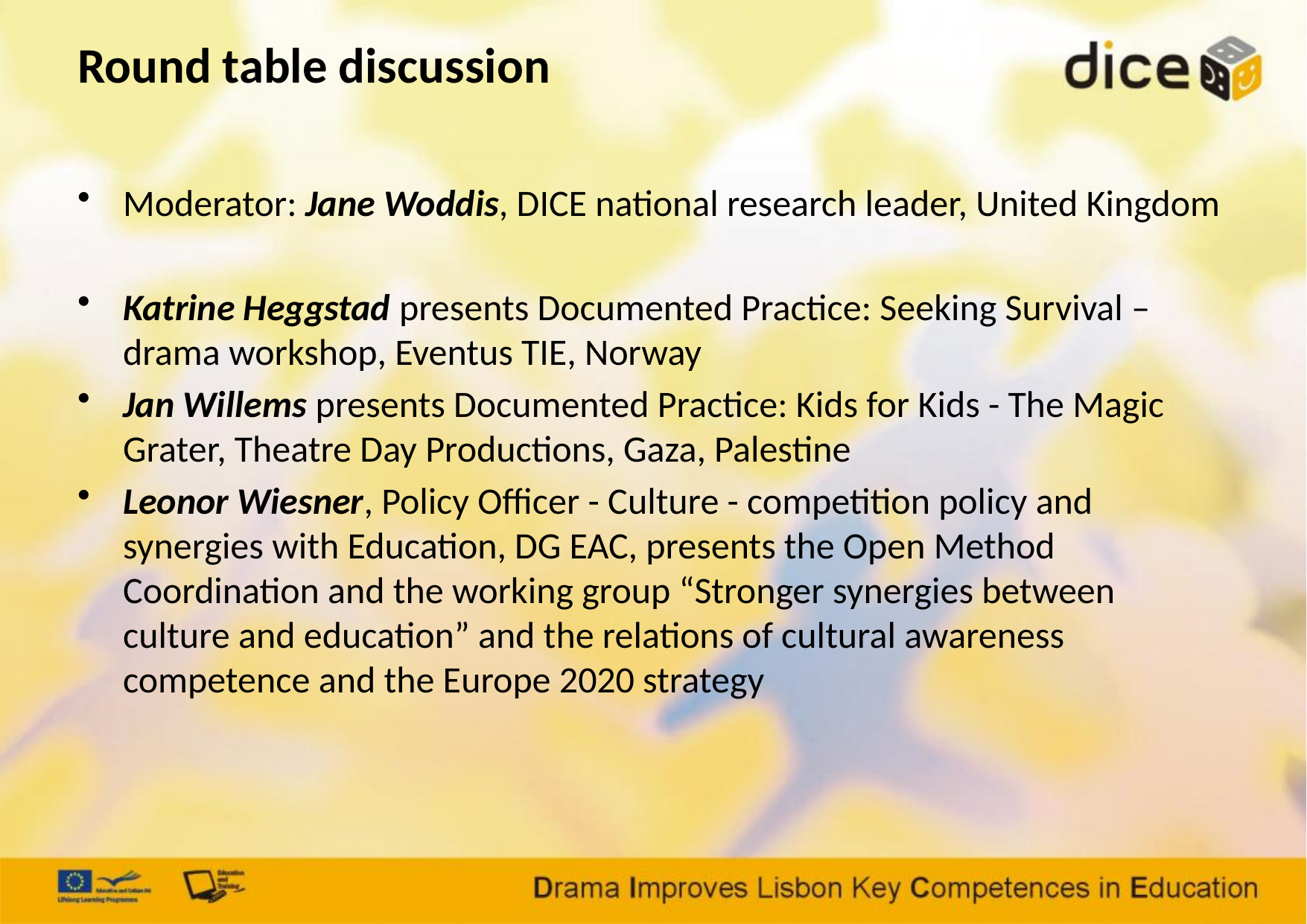

# Round table discussion
Moderator: Jane Woddis, DICE national research leader, United Kingdom

Katrine Heggstad presents Documented Practice: Seeking Survival – drama workshop, Eventus TIE, Norway
Jan Willems presents Documented Practice: Kids for Kids - The Magic Grater, Theatre Day Productions, Gaza, Palestine
Leonor Wiesner, Policy Officer - Culture - competition policy and synergies with Education, DG EAC, presents the Open Method Coordination and the working group “Stronger synergies between culture and education” and the relations of cultural awareness competence and the Europe 2020 strategy